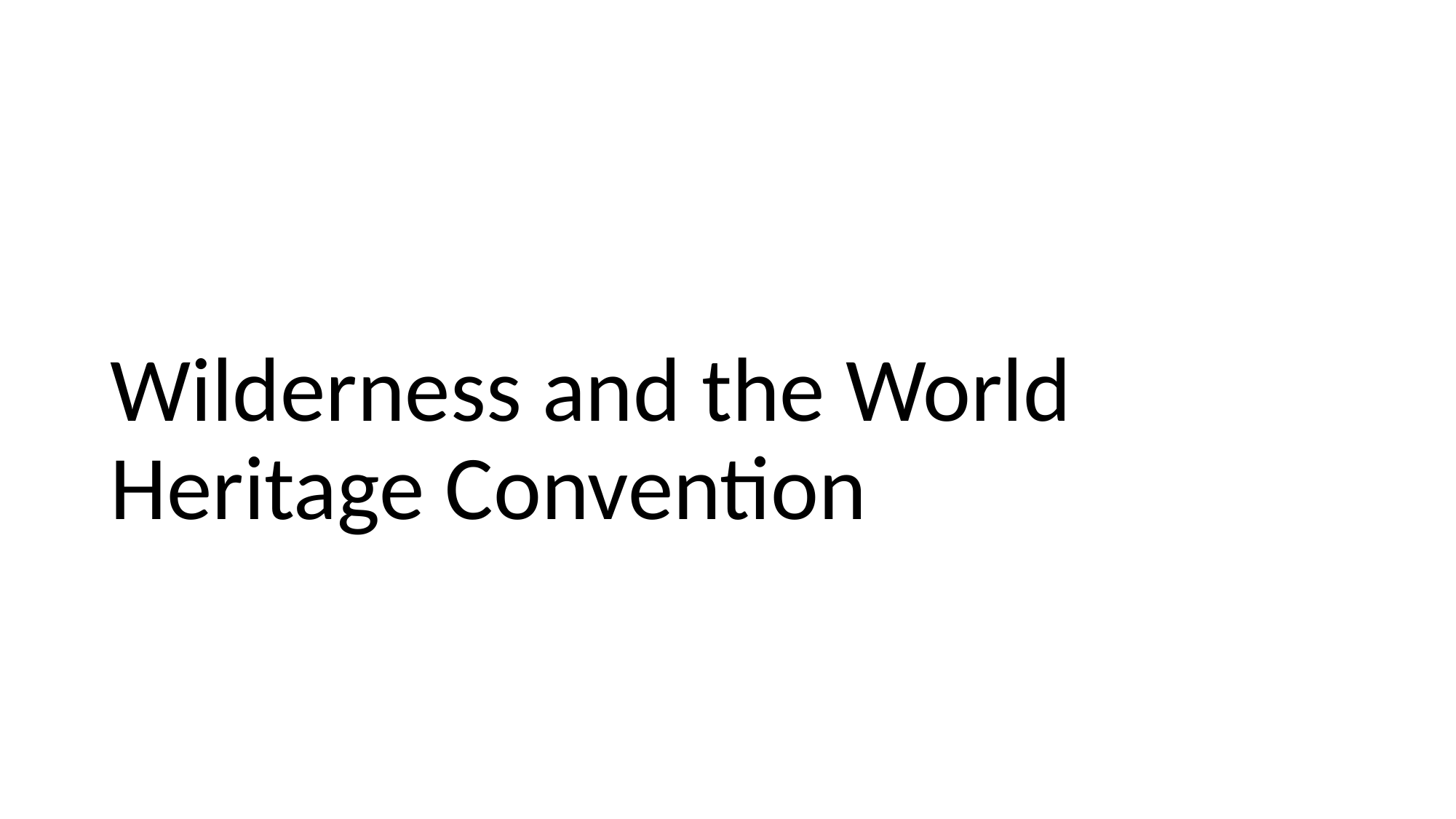

# Wilderness and the World Heritage Convention